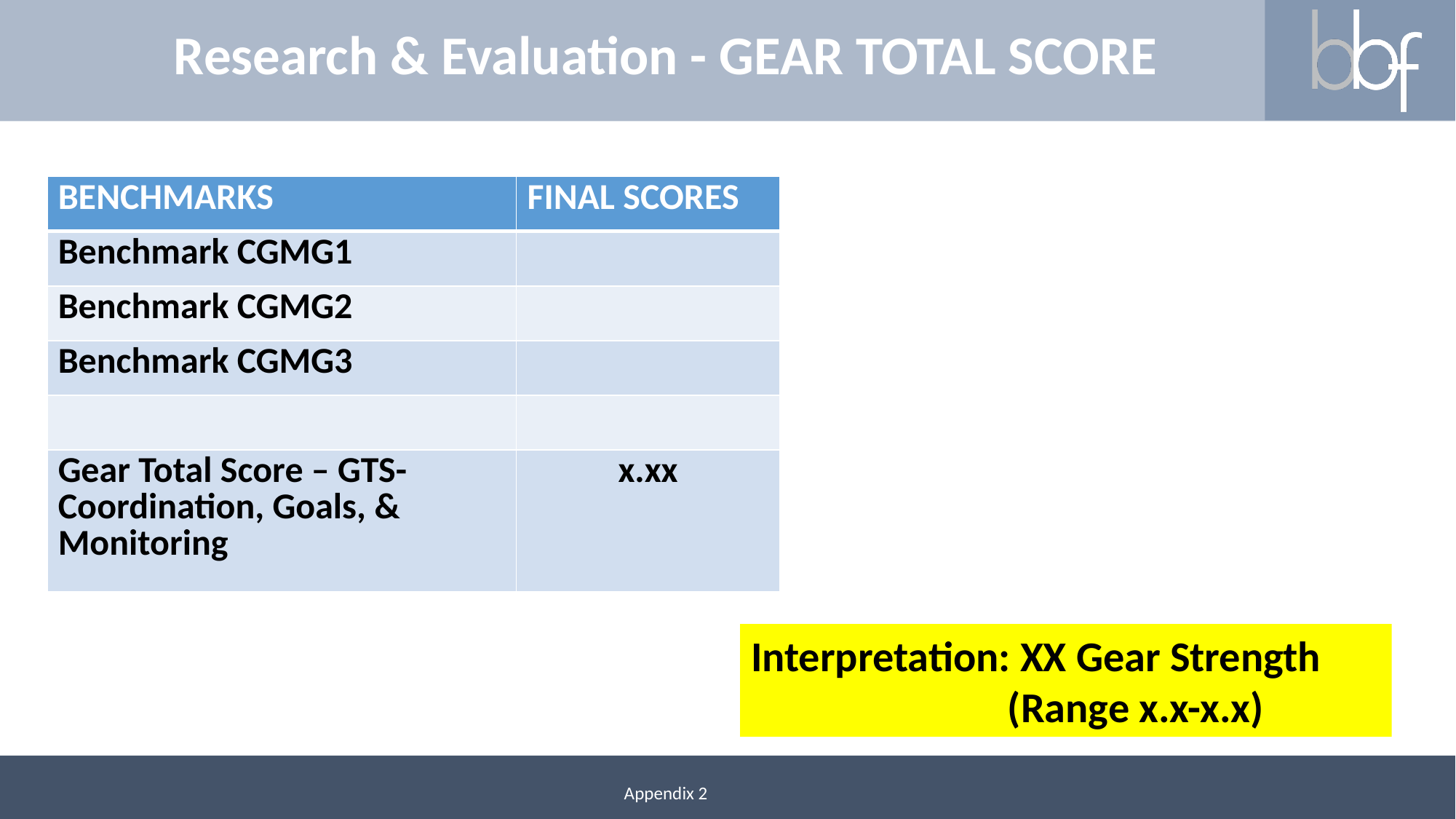

# Research & Evaluation - GEAR TOTAL SCORE
| BENCHMARKS | FINAL SCORES |
| --- | --- |
| Benchmark CGMG1 |  |
| Benchmark CGMG2 |  |
| Benchmark CGMG3 |  |
|  |  |
| Gear Total Score – GTS- Coordination, Goals, & Monitoring | x.xx |
Interpretation: XX Gear Strength 		    (Range x.x-x.x)
Appendix 2